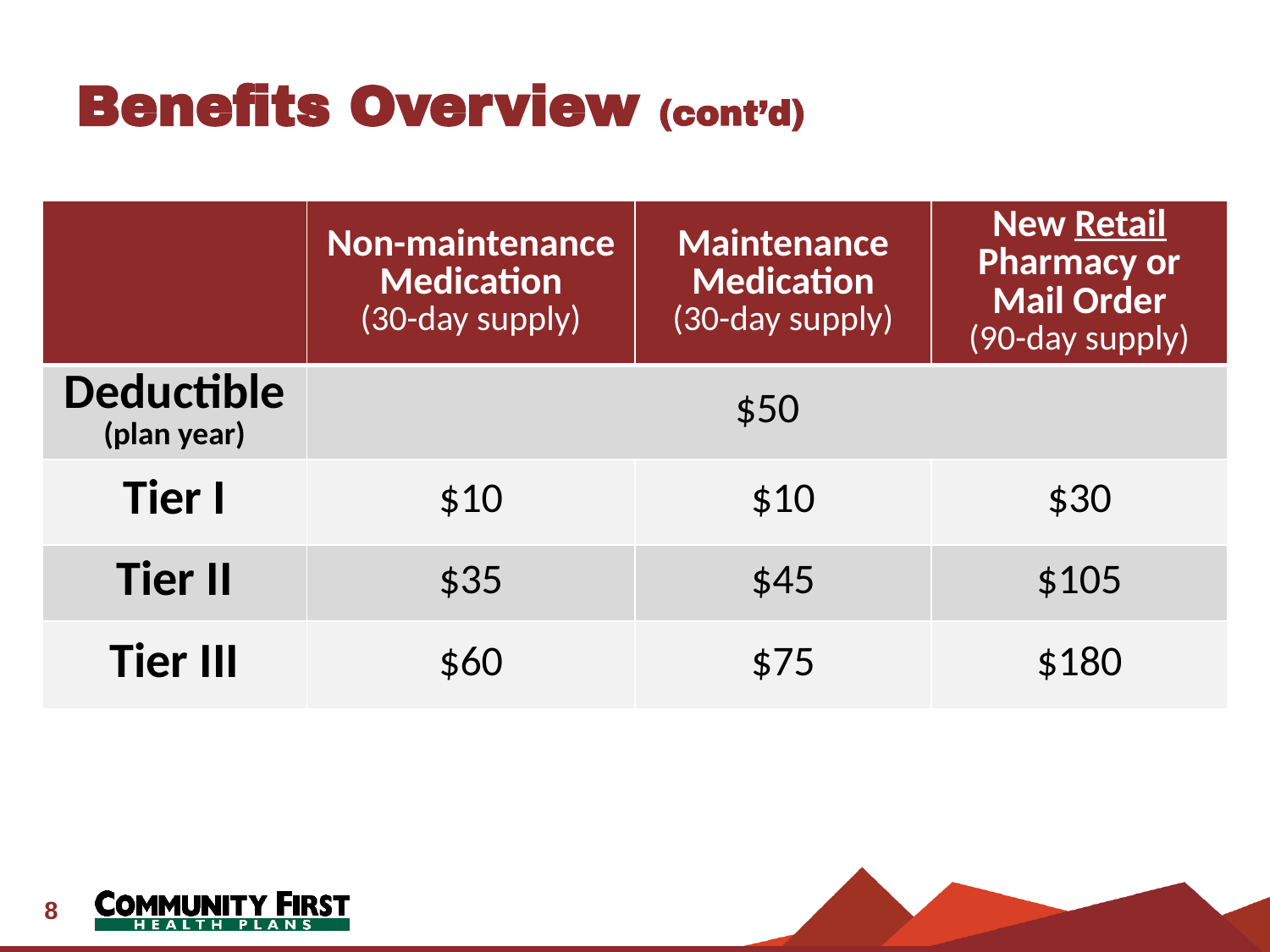

Benefits Overview (cont’d)
|  | Non-maintenance Medication (30-day supply) | Maintenance Medication (30-day supply) | New Retail Pharmacy or Mail Order (90-day supply) |
| --- | --- | --- | --- |
| Deductible (plan year) | $50 |  |  |
| Tier I | $10 | $10 | $30 |
| Tier II | $35 | $45 | $105 |
| Tier III | $60 | $75 | $180 |